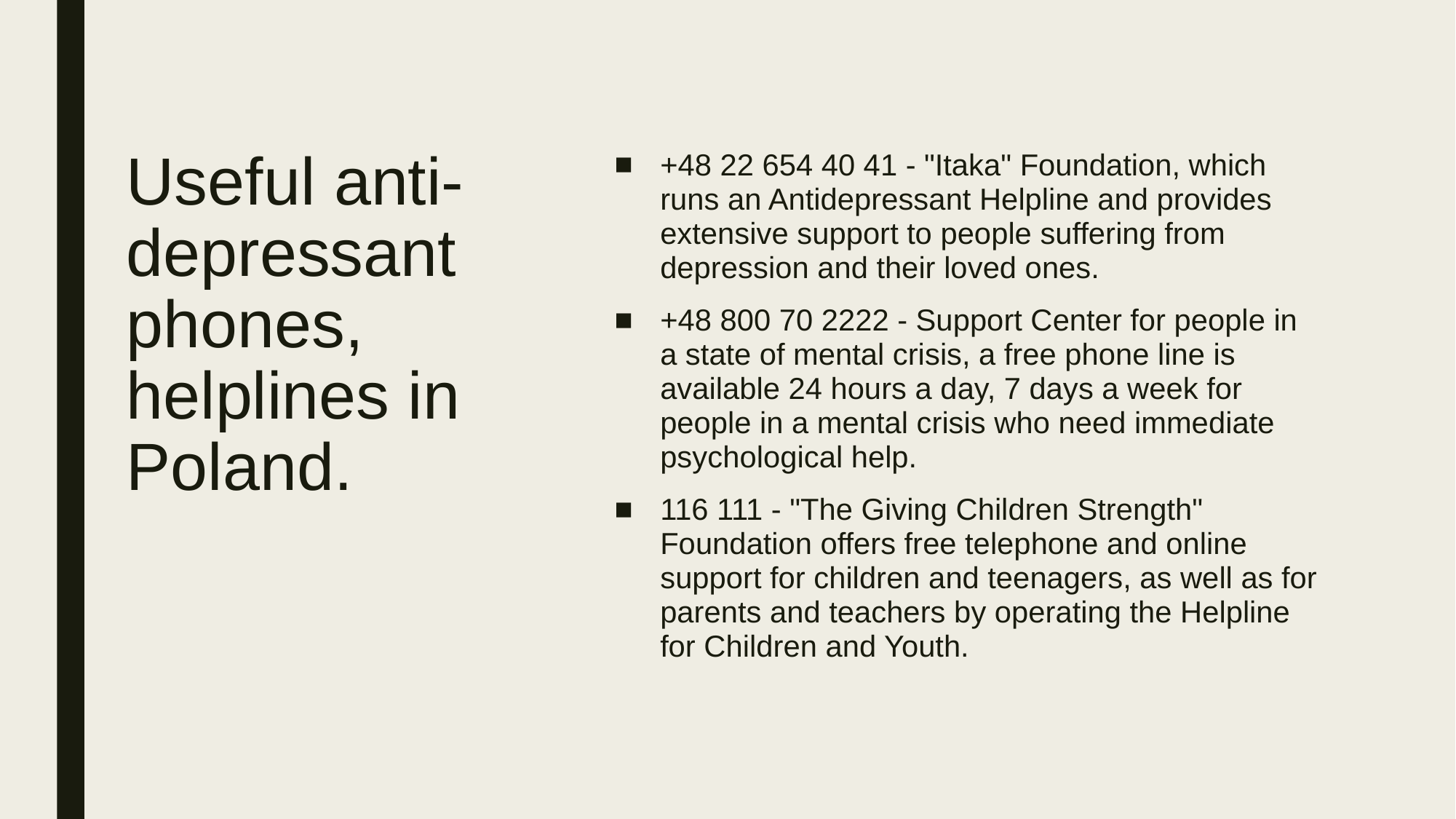

+48 22 654 40 41 - "Itaka" Foundation, which runs an Antidepressant Helpline and provides extensive support to people suffering from depression and their loved ones.
+48 800 70 2222 - Support Center for people in a state of mental crisis, a free phone line is available 24 hours a day, 7 days a week for people in a mental crisis who need immediate psychological help.
116 111 - "The Giving Children Strength" Foundation offers free telephone and online support for children and teenagers, as well as for parents and teachers by operating the Helpline for Children and Youth.
# Useful anti-depressant phones, helplines in Poland.